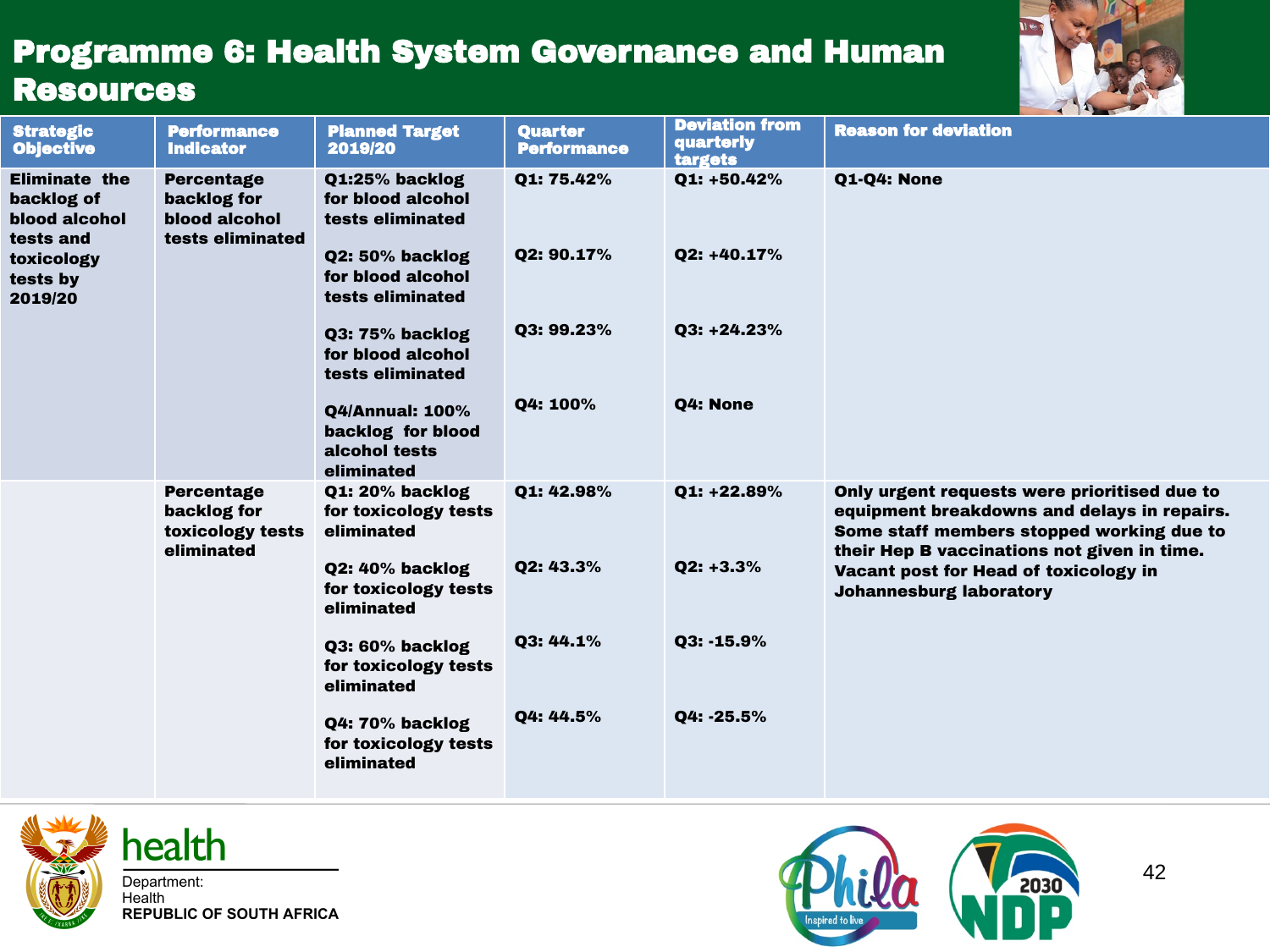

Programme 6: Health System Governance and Human Resources
| Strategic Objective | Performance Indicator | Planned Target 2019/20 | Quarter Performance | Deviation from quarterly targets | Reason for deviation |
| --- | --- | --- | --- | --- | --- |
| Eliminate the backlog of blood alcohol tests and toxicology tests by 2019/20 | Percentage backlog for blood alcohol tests eliminated | Q1:25% backlog for blood alcohol tests eliminated Q2: 50% backlog for blood alcohol tests eliminated Q3: 75% backlog for blood alcohol tests eliminated Q4/Annual: 100% backlog for blood alcohol tests eliminated | Q1: 75.42% Q2: 90.17% Q3: 99.23% Q4: 100% | Q1: +50.42% Q2: +40.17% Q3: +24.23% Q4: None | Q1-Q4: None |
|  | Percentage backlog for toxicology tests eliminated | Q1: 20% backlog for toxicology tests eliminated Q2: 40% backlog for toxicology tests eliminated Q3: 60% backlog for toxicology tests eliminated Q4: 70% backlog for toxicology tests eliminated | Q1: 42.98% Q2: 43.3% Q3: 44.1% Q4: 44.5% | Q1: +22.89% Q2: +3.3% Q3: -15.9% Q4: -25.5% | Only urgent requests were prioritised due to equipment breakdowns and delays in repairs. Some staff members stopped working due to their Hep B vaccinations not given in time. Vacant post for Head of toxicology in Johannesburg laboratory |
42